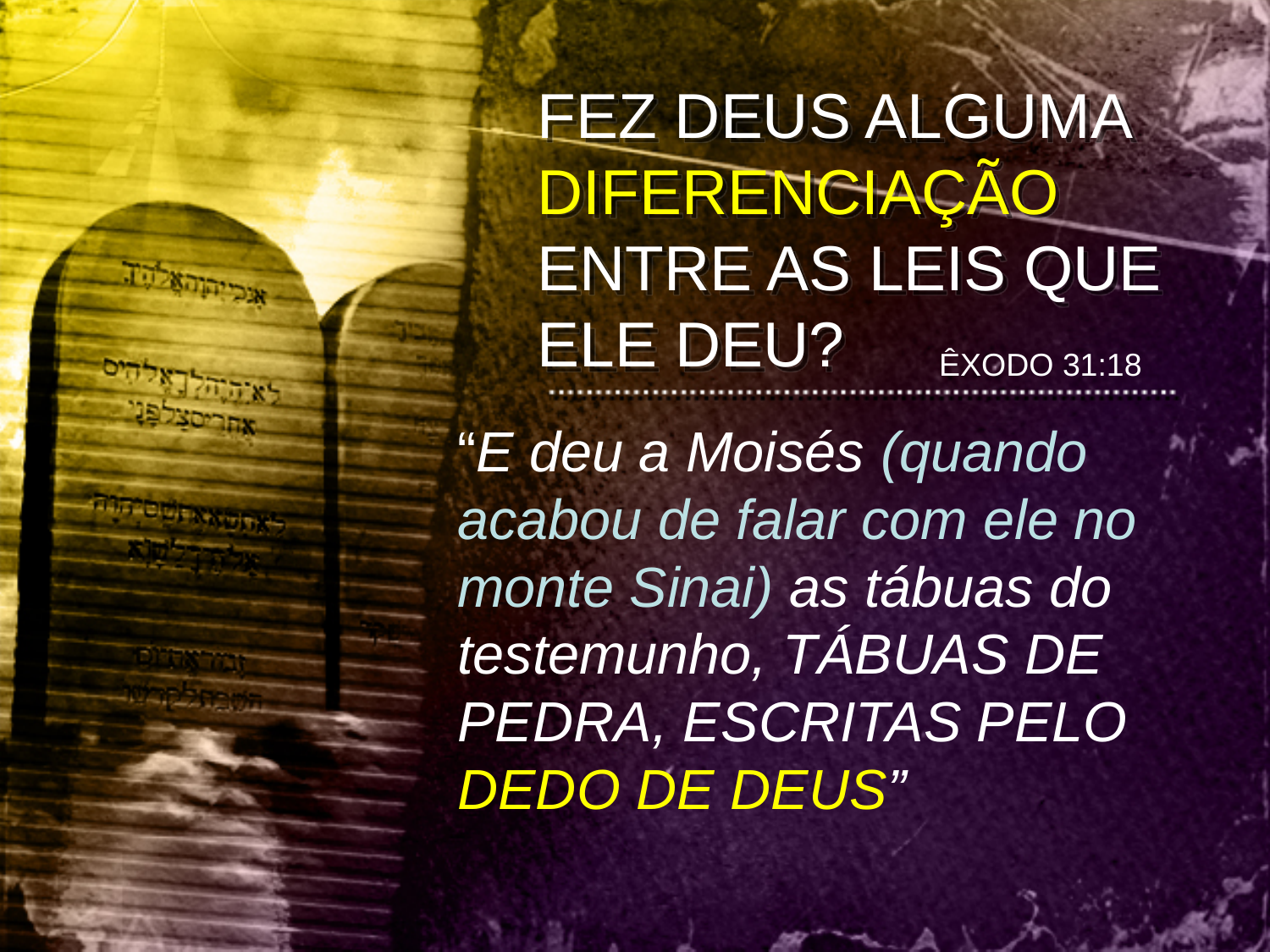

FEZ DEUS ALGUMA DIFERENCIAÇÃO ENTRE AS LEIS QUE ELE DEU?
     ÊXODO 31:18
“E deu a Moisés (quando acabou de falar com ele no monte Sinai) as tábuas do testemunho, TÁBUAS DE PEDRA, ESCRITAS PELO DEDO DE DEUS”